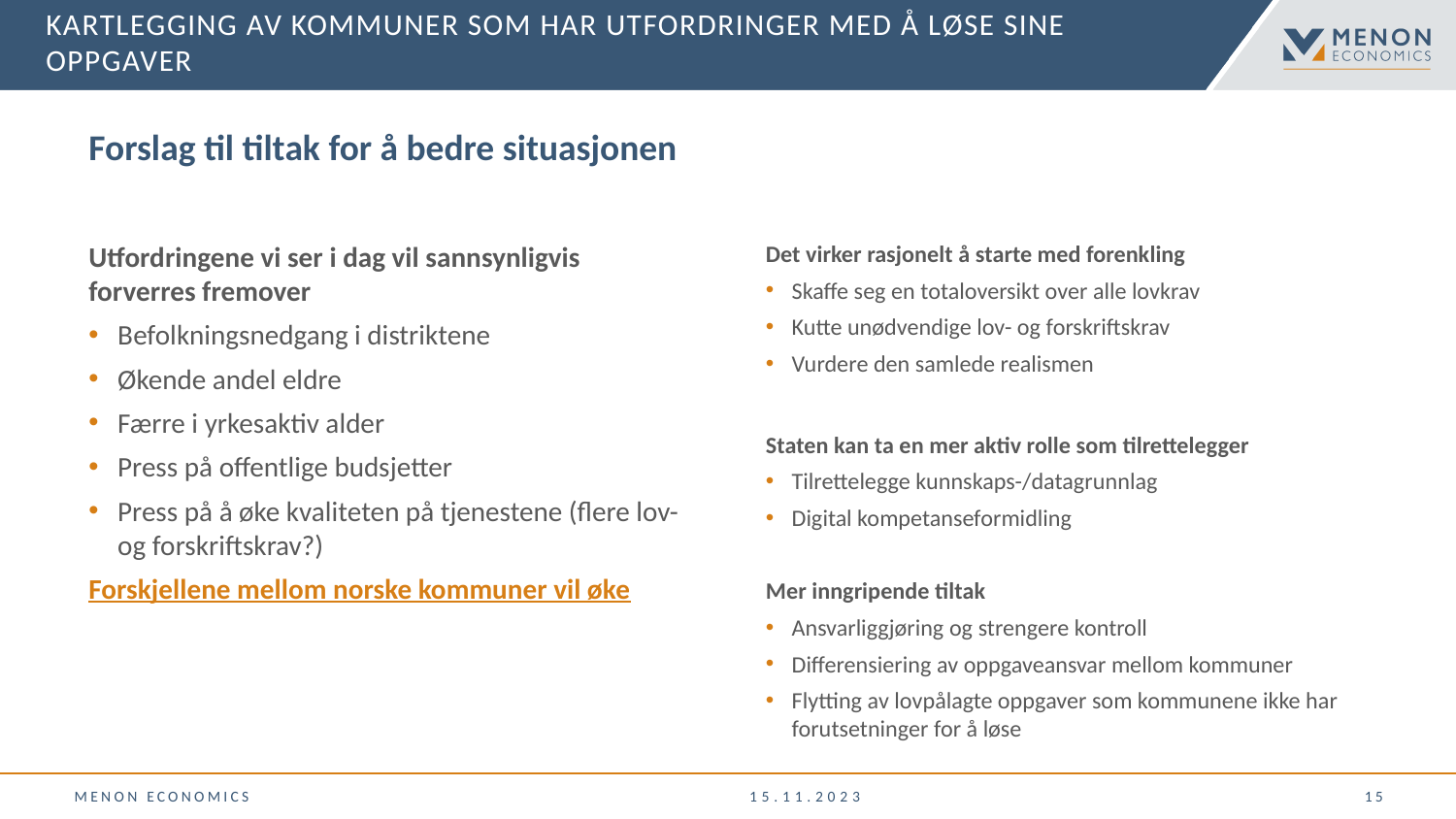

KARTLEGGING AV KOMMUNER SOM HAR UTFORDRINGER MED Å LØSE SINE OPPGAVER
# Forslag til tiltak for å bedre situasjonen
Utfordringene vi ser i dag vil sannsynligvis forverres fremover
Befolkningsnedgang i distriktene
Økende andel eldre
Færre i yrkesaktiv alder
Press på offentlige budsjetter
Press på å øke kvaliteten på tjenestene (flere lov- og forskriftskrav?)
Forskjellene mellom norske kommuner vil øke

Det virker rasjonelt å starte med forenkling
Skaffe seg en totaloversikt over alle lovkrav
Kutte unødvendige lov- og forskriftskrav
Vurdere den samlede realismen

Staten kan ta en mer aktiv rolle som tilrettelegger
Tilrettelegge kunnskaps-/datagrunnlag
Digital kompetanseformidling

Mer inngripende tiltak
Ansvarliggjøring og strengere kontroll
Differensiering av oppgaveansvar mellom kommuner
Flytting av lovpålagte oppgaver som kommunene ikke har forutsetninger for å løse

Menon Economics
15.11.2023
 15